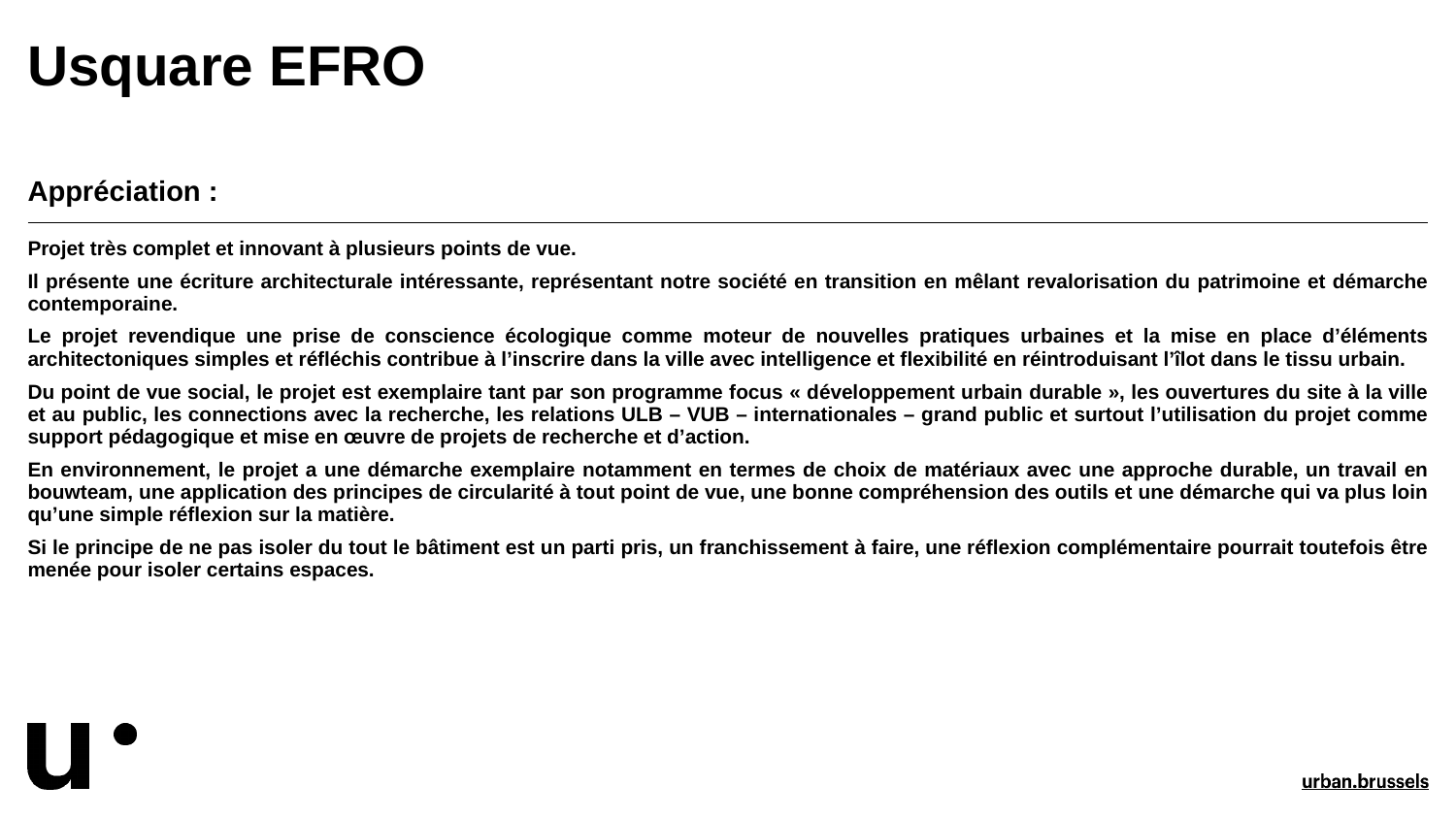

# Usquare EFRO
| Appréciation : |
| --- |
| Projet très complet et innovant à plusieurs points de vue. Il présente une écriture architecturale intéressante, représentant notre société en transition en mêlant revalorisation du patrimoine et démarche contemporaine. Le projet revendique une prise de conscience écologique comme moteur de nouvelles pratiques urbaines et la mise en place d’éléments architectoniques simples et réfléchis contribue à l’inscrire dans la ville avec intelligence et flexibilité en réintroduisant l’îlot dans le tissu urbain. Du point de vue social, le projet est exemplaire tant par son programme focus « développement urbain durable », les ouvertures du site à la ville et au public, les connections avec la recherche, les relations ULB – VUB – internationales – grand public et surtout l’utilisation du projet comme support pédagogique et mise en œuvre de projets de recherche et d’action. En environnement, le projet a une démarche exemplaire notamment en termes de choix de matériaux avec une approche durable, un travail en bouwteam, une application des principes de circularité à tout point de vue, une bonne compréhension des outils et une démarche qui va plus loin qu’une simple réflexion sur la matière. Si le principe de ne pas isoler du tout le bâtiment est un parti pris, un franchissement à faire, une réflexion complémentaire pourrait toutefois être menée pour isoler certains espaces. |